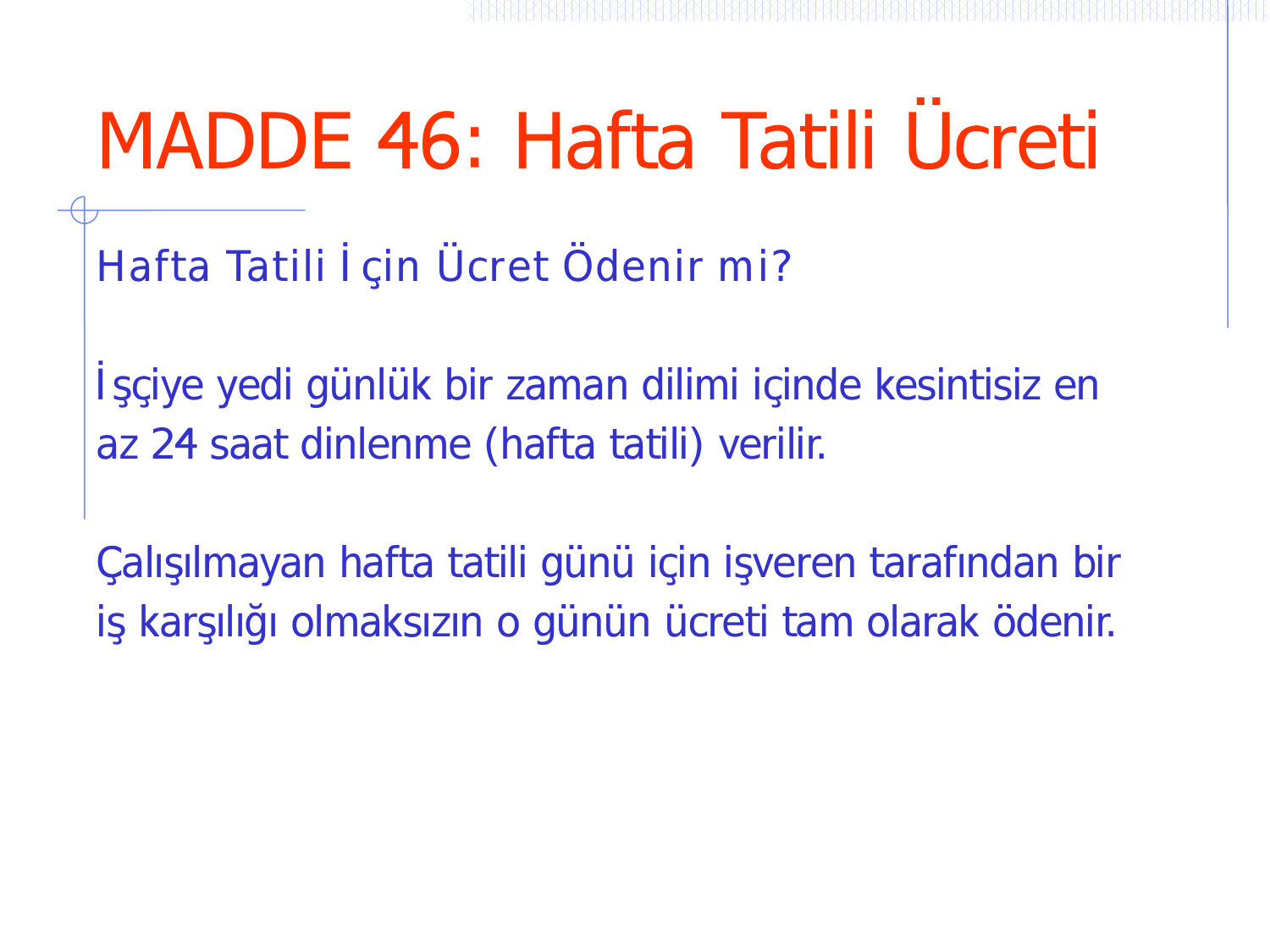

# MADDE 46: Hafta Tatili Ücreti
Hafta Tatili İçin Ücret Ödenir mi?

İşçiye yedi günlük bir zaman dilimi içinde kesintisiz en
az 24 saat dinlenme (hafta tatili) verilir.

Çalışılmayan hafta tatili günü için işveren tarafından bir
iş karşılığı olmaksızın o günün ücreti tam olarak ödenir.